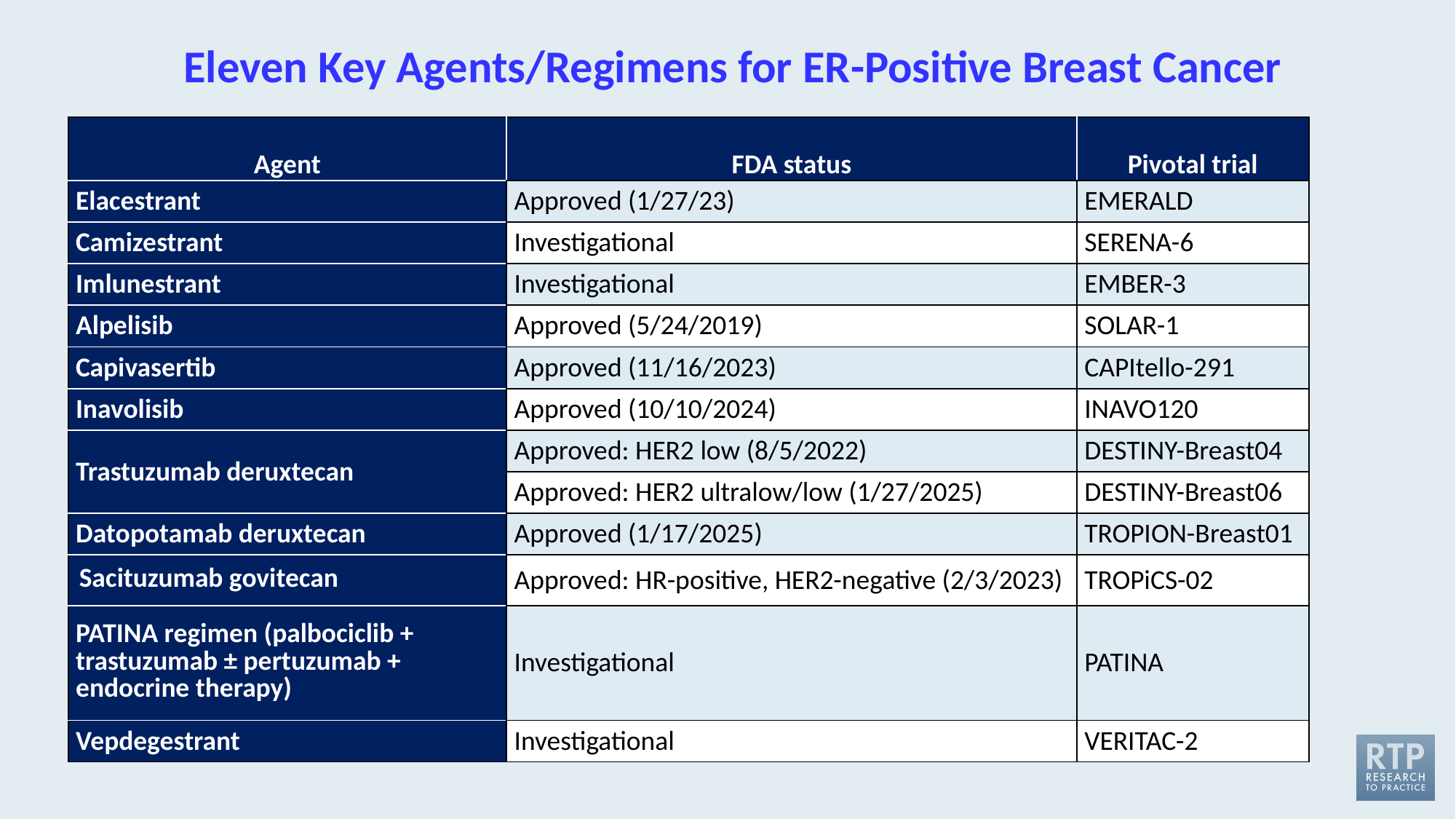

Eleven Key Agents/Regimens for ER-Positive Breast Cancer
| Agent | FDA status | Pivotal trial |
| --- | --- | --- |
| Elacestrant | Approved (1/27/23) | EMERALD |
| Camizestrant | Investigational | SERENA-6 |
| Imlunestrant | Investigational | EMBER-3 |
| Alpelisib | Approved (5/24/2019) | SOLAR-1 |
| Capivasertib | Approved (11/16/2023) | CAPItello-291 |
| Inavolisib | Approved (10/10/2024) | INAVO120 |
| Trastuzumab deruxtecan | Approved: HER2 low (8/5/2022) | DESTINY-Breast04 |
|  | Approved: HER2 ultralow/low (1/27/2025) | DESTINY-Breast06 |
| Datopotamab deruxtecan | Approved (1/17/2025) | TROPION-Breast01 |
| Sacituzumab govitecan | Approved: HR-positive, HER2-negative (2/3/2023) | TROPiCS-02 |
| PATINA regimen (palbociclib + trastuzumab ± pertuzumab + endocrine therapy) | Investigational | PATINA |
| Vepdegestrant | Investigational | VERITAC-2 |